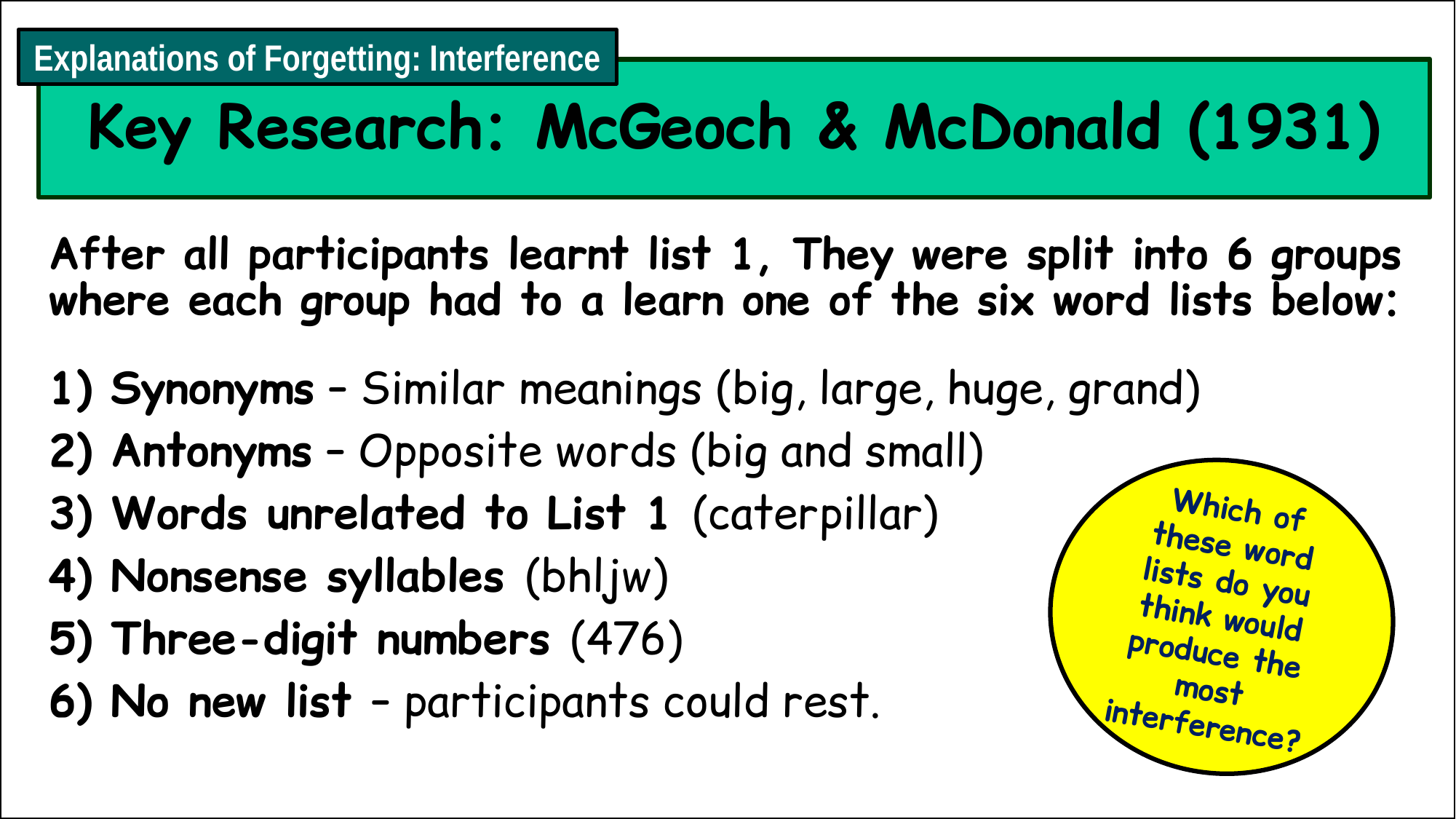

Explanations of Forgetting: Interference
# Key Research: McGeoch & McDonald (1931)
After all participants learnt list 1, They were split into 6 groups where each group had to a learn one of the six word lists below:
Synonyms – Similar meanings (big, large, huge, grand)
Antonyms – Opposite words (big and small)
Words unrelated to List 1 (caterpillar)
Nonsense syllables (bhljw)
Three-digit numbers (476)
No new list – participants could rest.
Which of these word lists do you think would produce the most interference?